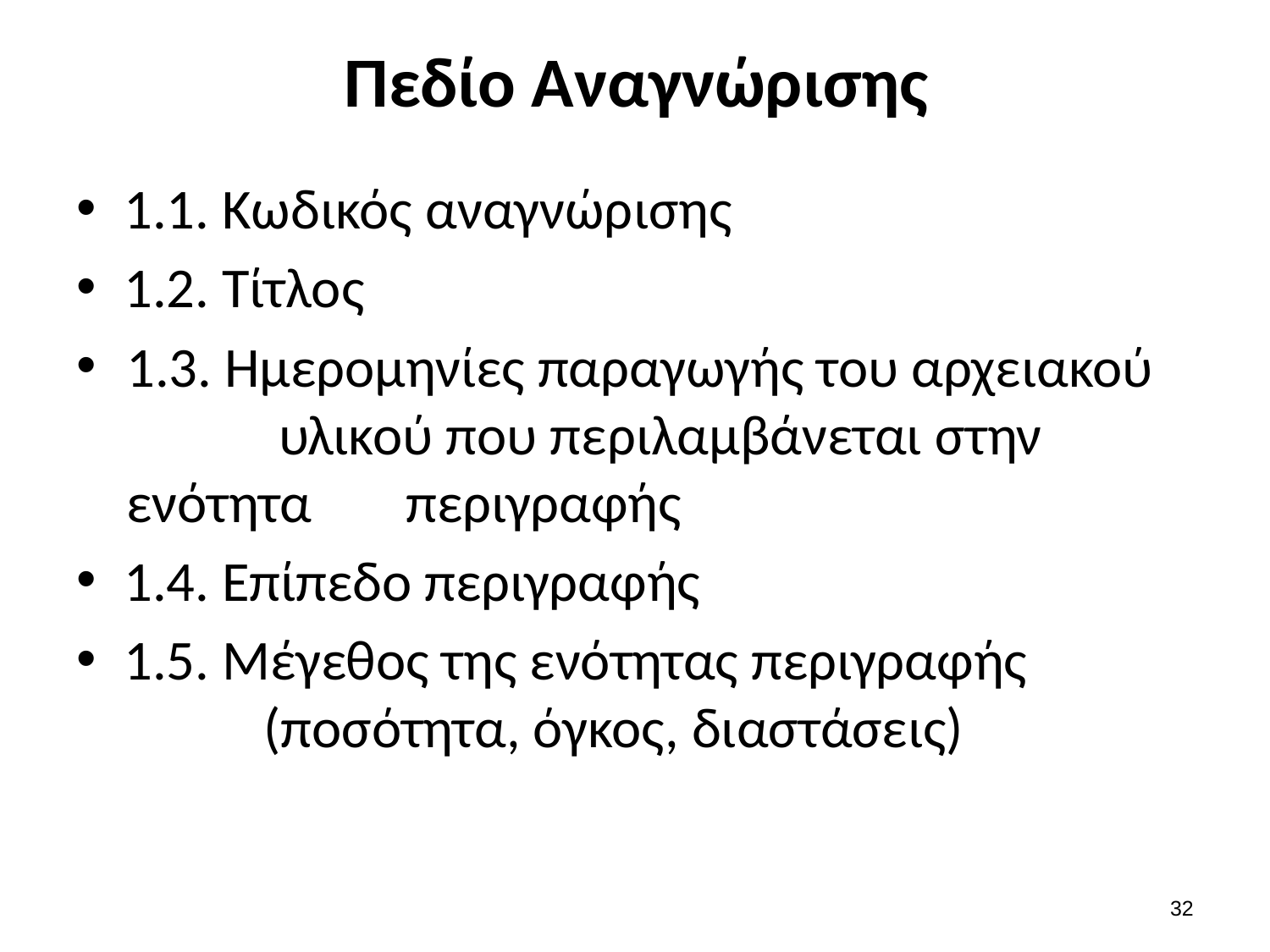

# Πεδίο Αναγνώρισης
1.1. Κωδικός αναγνώρισης
1.2. Τίτλος
1.3. Ημερομηνίες παραγωγής του αρχειακού 	  υλικού που περιλαμβάνεται στην ενότητα 	  περιγραφής
1.4. Επίπεδο περιγραφής
1.5. Μέγεθος της ενότητας περιγραφής 	  	 (ποσότητα, όγκος, διαστάσεις)
32